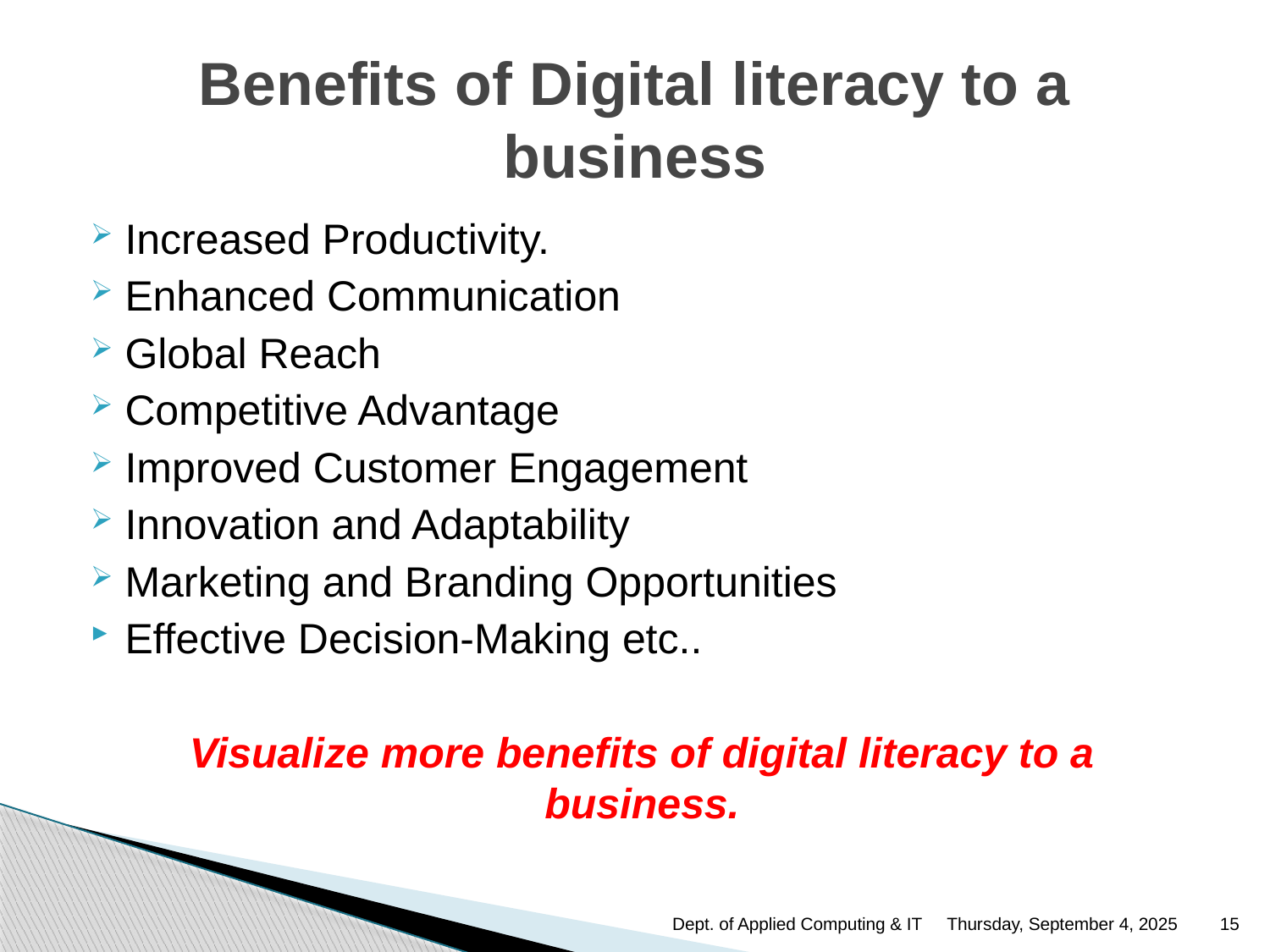

# Benefits of Digital literacy to a business
Increased Productivity.
Enhanced Communication
Global Reach
Competitive Advantage
Improved Customer Engagement
Innovation and Adaptability
Marketing and Branding Opportunities
Effective Decision-Making etc..

Visualize more benefits of digital literacy to a business.
Dept. of Applied Computing & IT
Thursday, September 4, 2025
15